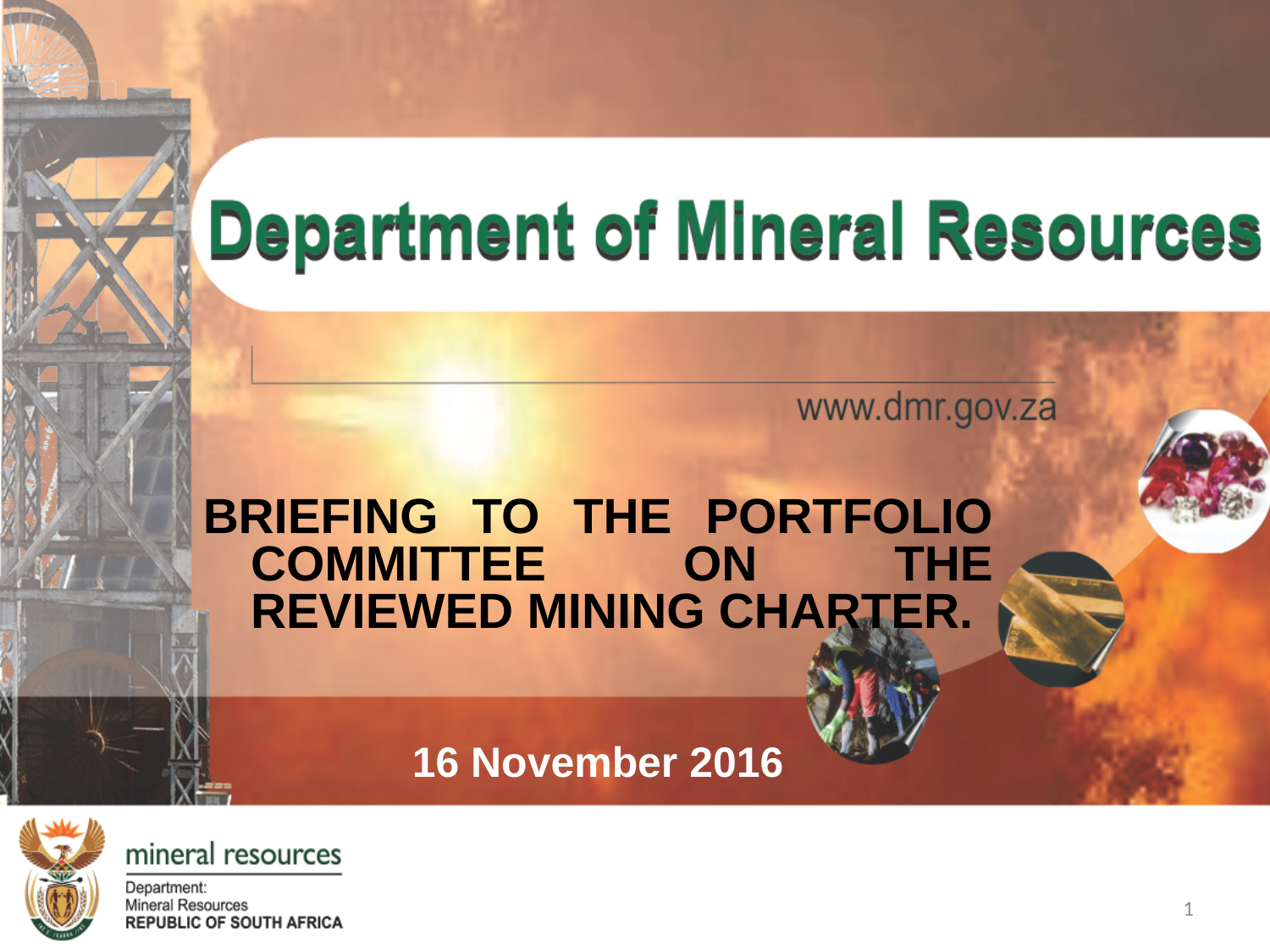

Briefing TO THE PORTFOLIO COMMITTEE on THE REVIEWED MINING CHARTER.

16 November 2016

1